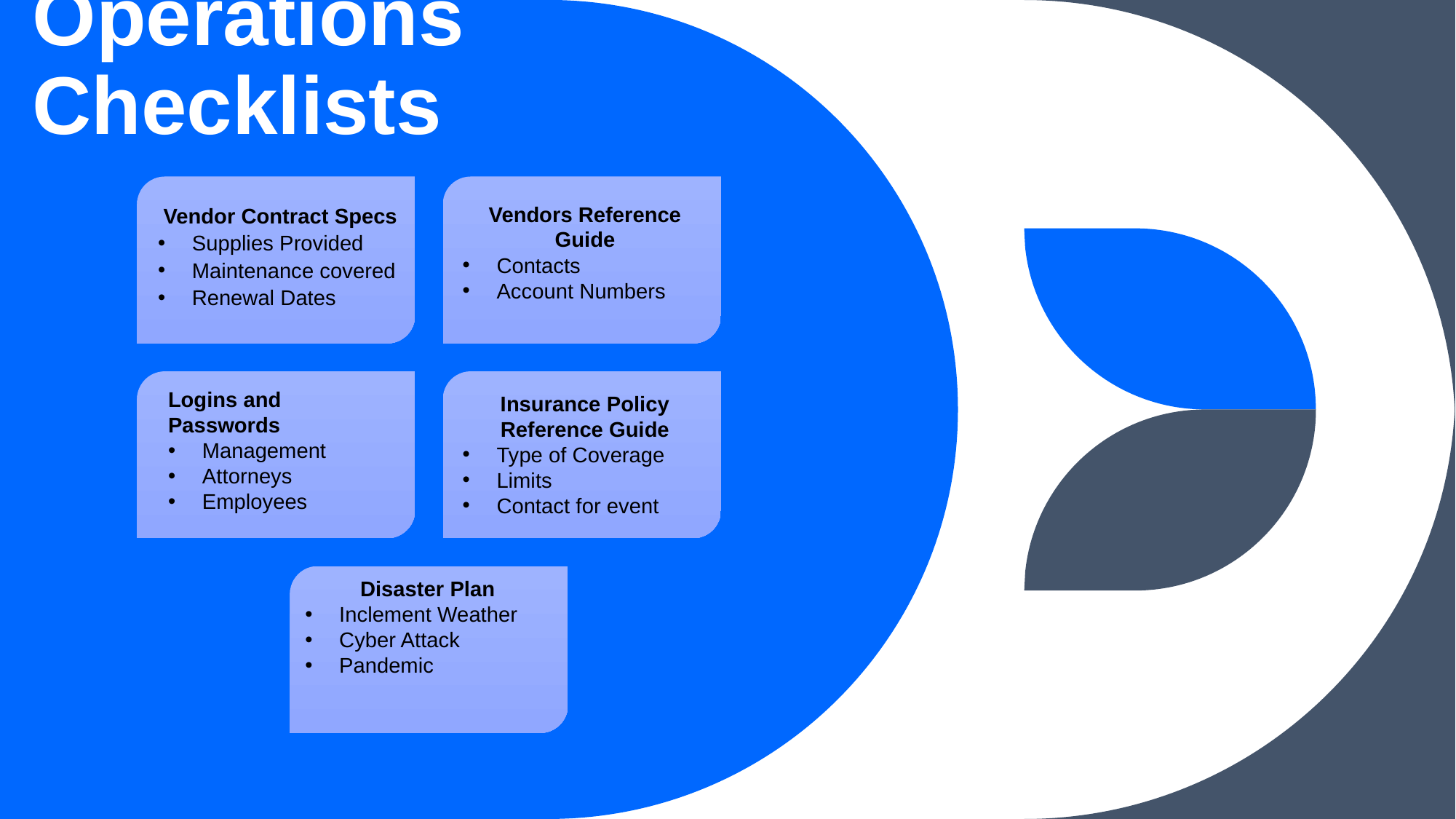

# Operations Checklists

Vendor Contract Specs
Supplies Provided
Maintenance covered
Renewal Dates
Vendors Reference Guide
Contacts
Account Numbers
Logins and Passwords
Management
Attorneys
Employees
Insurance Policy Reference Guide
Type of Coverage
Limits
Contact for event
Disaster Plan
Inclement Weather
Cyber Attack
Pandemic